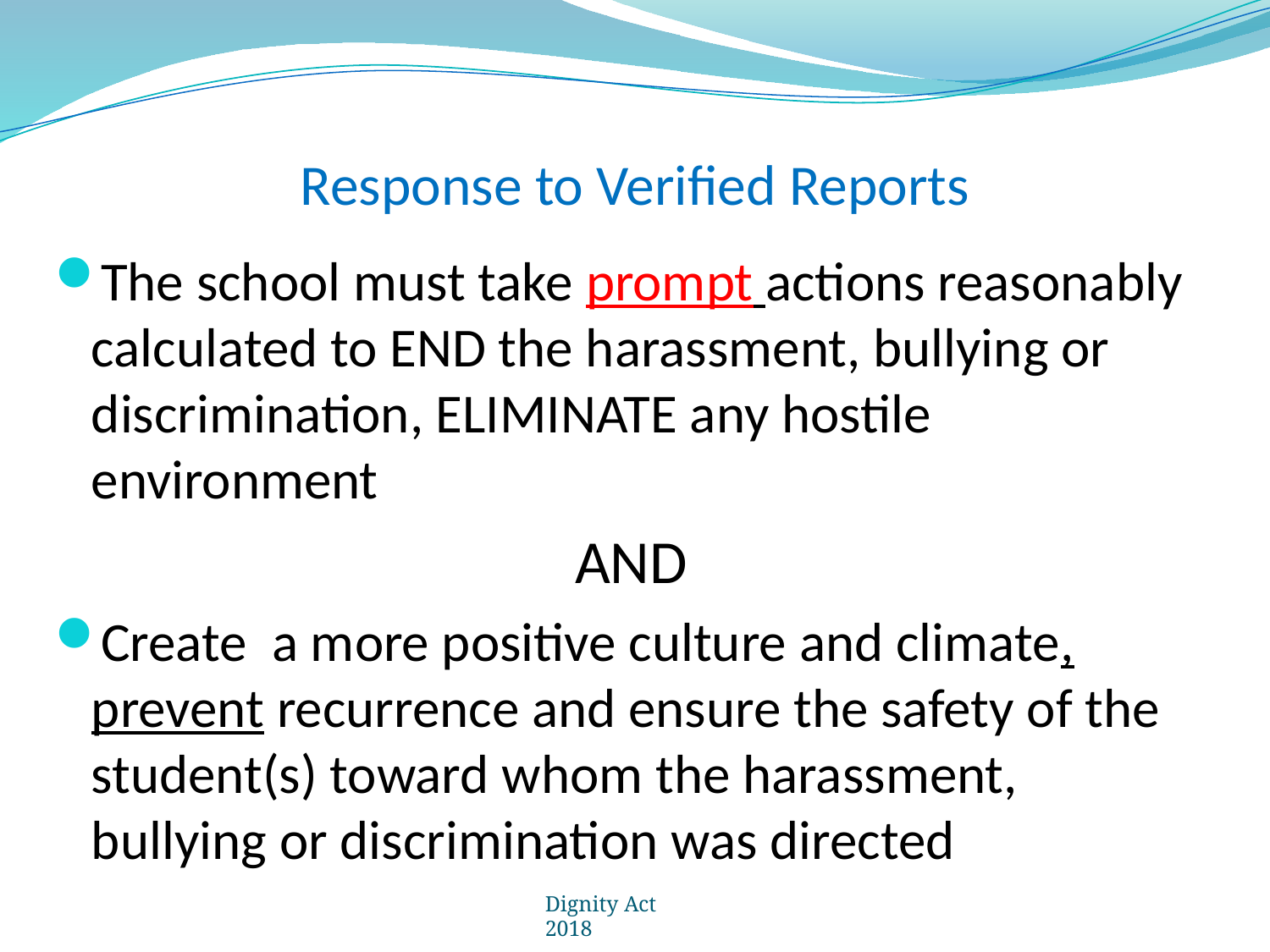

# Response to Verified Reports

The school must take prompt actions reasonably calculated to END the harassment, bullying or discrimination, ELIMINATE any hostile environment
 AND
Create  a more positive culture and climate, prevent recurrence and ensure the safety of the student(s) toward whom the harassment, bullying or discrimination was directed
Dignity Act 2018